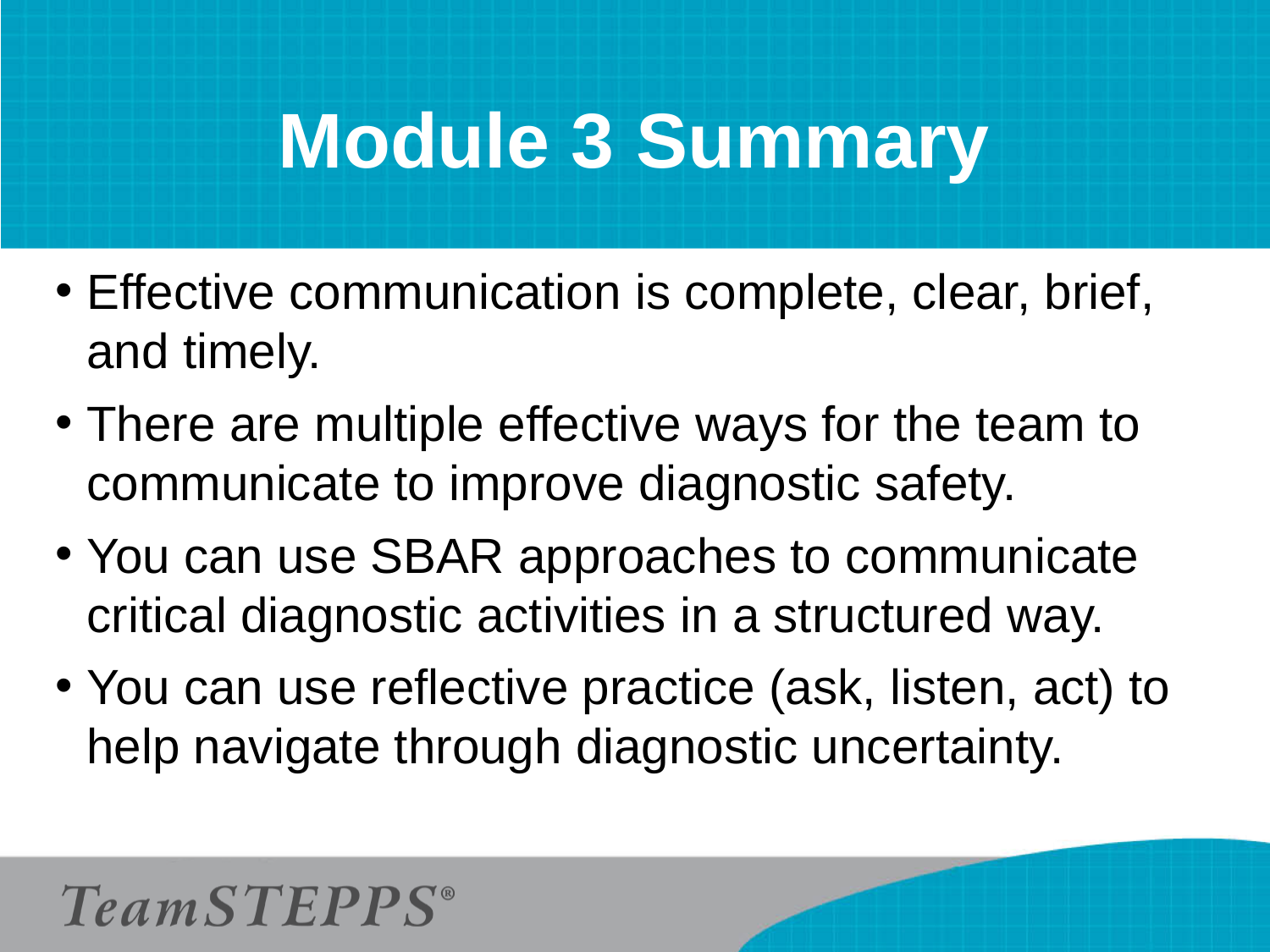

# Module 3 Summary
Effective communication is complete, clear, brief, and timely.
There are multiple effective ways for the team to communicate to improve diagnostic safety.
You can use SBAR approaches to communicate critical diagnostic activities in a structured way.
You can use reflective practice (ask, listen, act) to help navigate through diagnostic uncertainty.